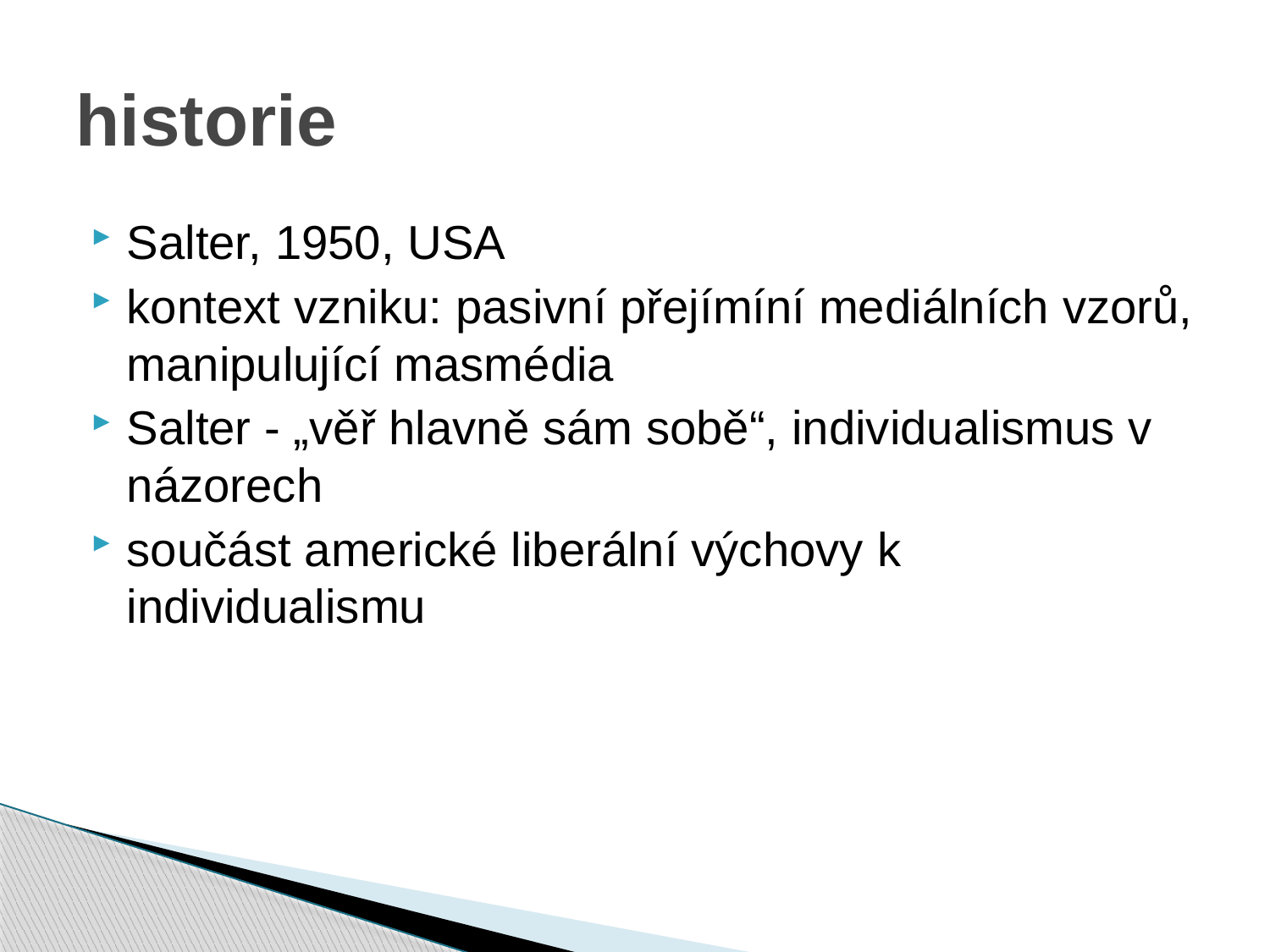

# historie
Salter, 1950, USA
kontext vzniku: pasivní přejímíní mediálních vzorů, manipulující masmédia
Salter - „věř hlavně sám sobě“, individualismus v názorech
součást americké liberální výchovy k individualismu